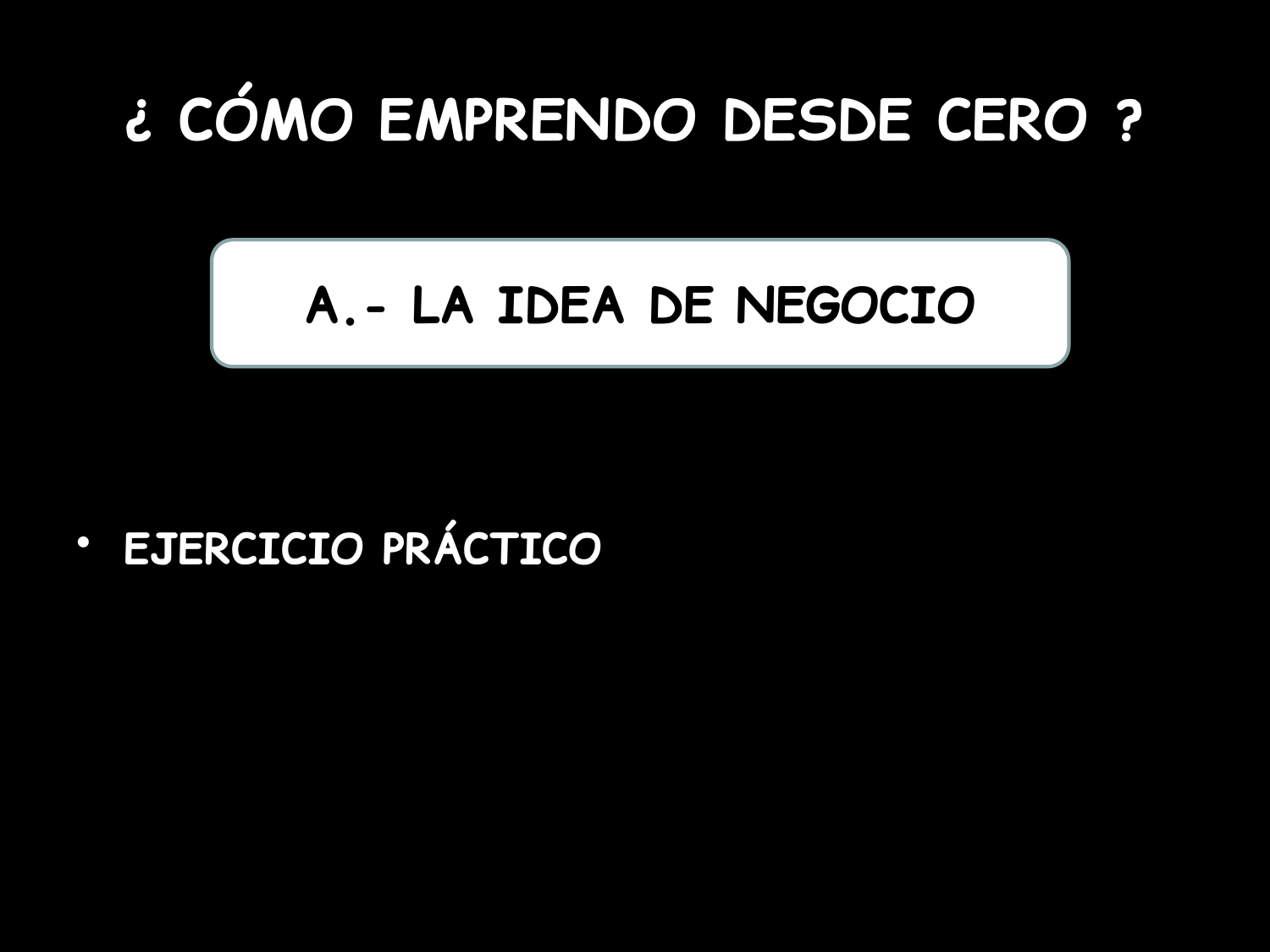

# ¿ CÓMO EMPRENDO DESDE CERO ?

EJERCICIO PRÁCTICO
A.- LA IDEA DE NEGOCIO